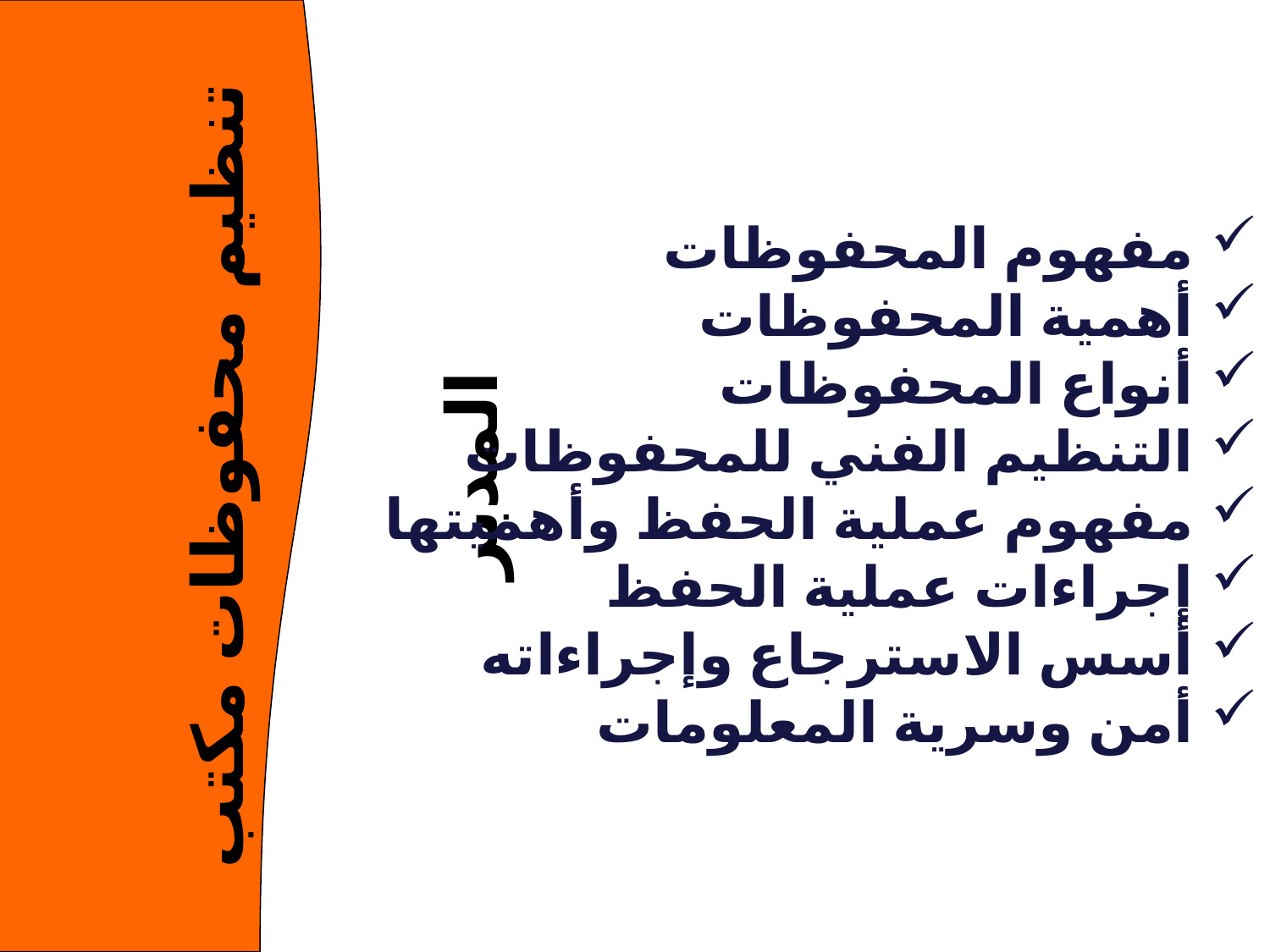

مفهوم المحفوظات
أهمية المحفوظات
أنواع المحفوظات
التنظيم الفني للمحفوظات
مفهوم عملية الحفظ وأهميتها
إجراءات عملية الحفظ
أسس الاسترجاع وإجراءاته
أمن وسرية المعلومات
تنظيم محفوظات مكتب المدير